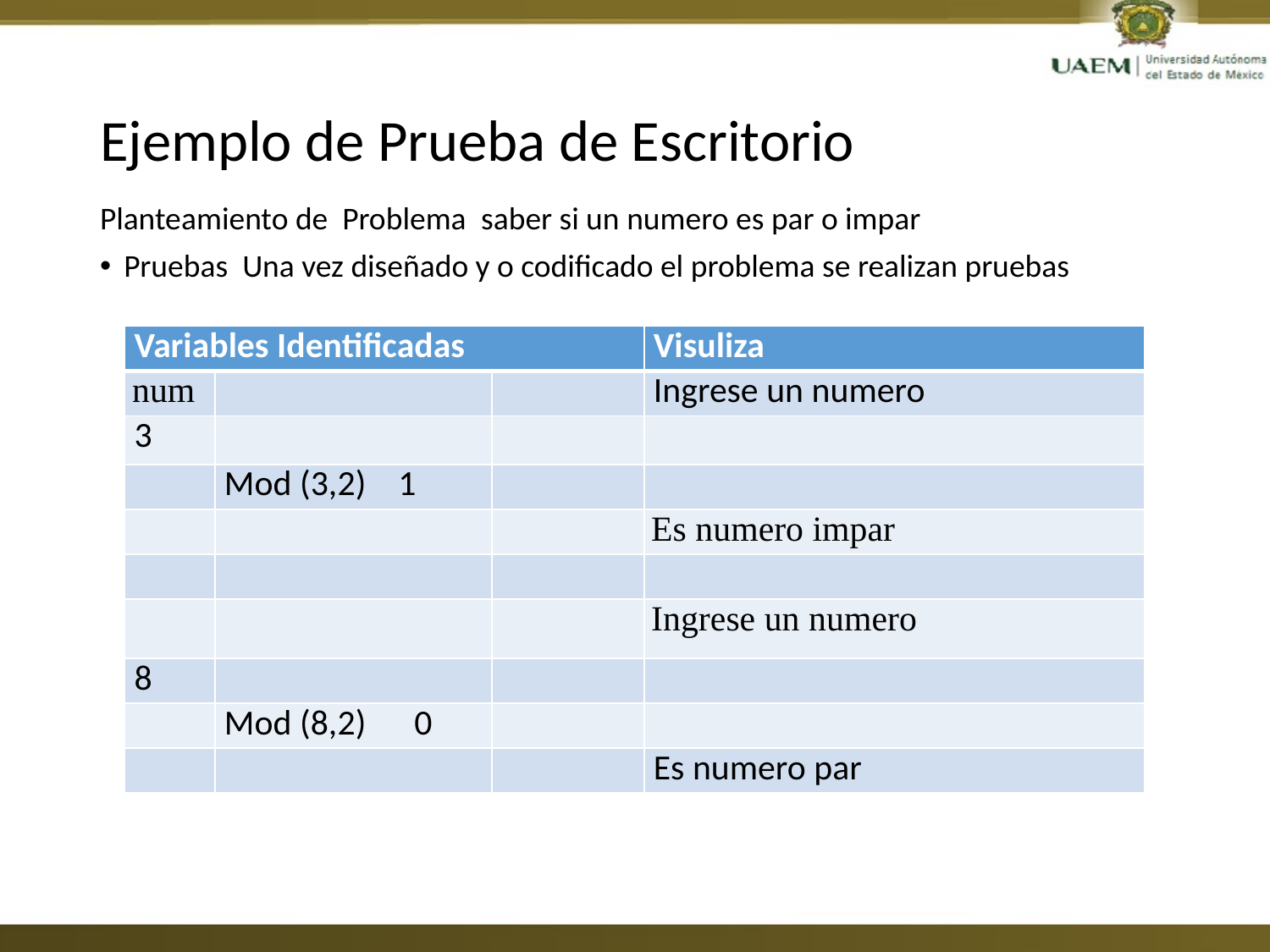

# Ejemplo de Prueba de Escritorio
Planteamiento de  Problema 	saber si un numero es par o impar
Pruebas  Una vez diseñado y o codificado el problema se realizan pruebas
| Variables Identificadas |  |  | Visuliza |
| --- | --- | --- | --- |
| num |  |  | Ingrese un numero |
| 3 |  |  |  |
|  | Mod (3,2) 1 |  |  |
|  |  |  | Es numero impar |
|  |  |  |  |
|  |  |  | Ingrese un numero |
| 8 |  |  |  |
|  | Mod (8,2) 0 |  |  |
|  |  |  | Es numero par |